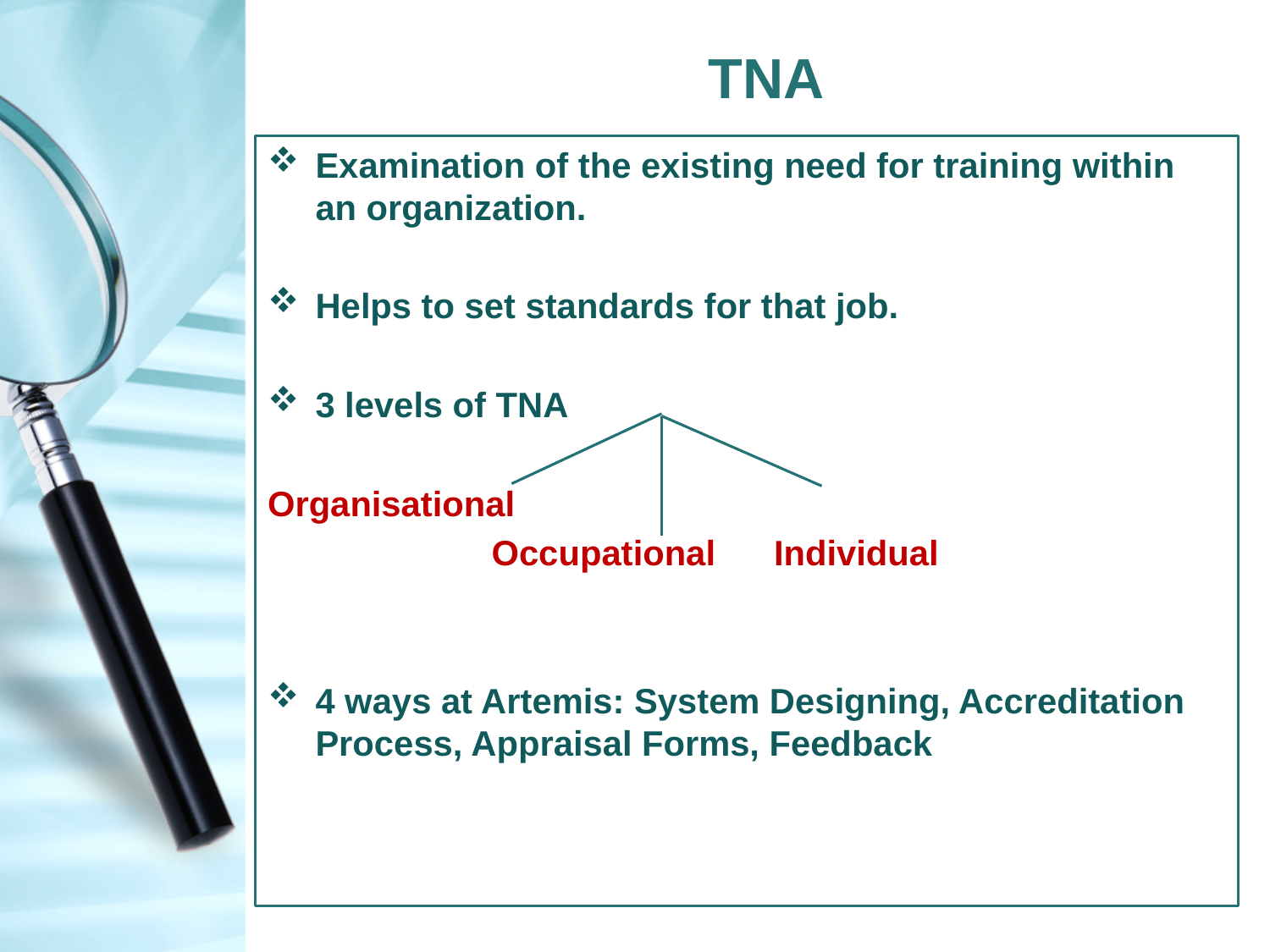

# TNA
Examination of the existing need for training within an organization.

Helps to set standards for that job.

3 levels of TNA

Organisational
                       Occupational      Individual

4 ways at Artemis: System Designing, Accreditation Process, Appraisal Forms, Feedback